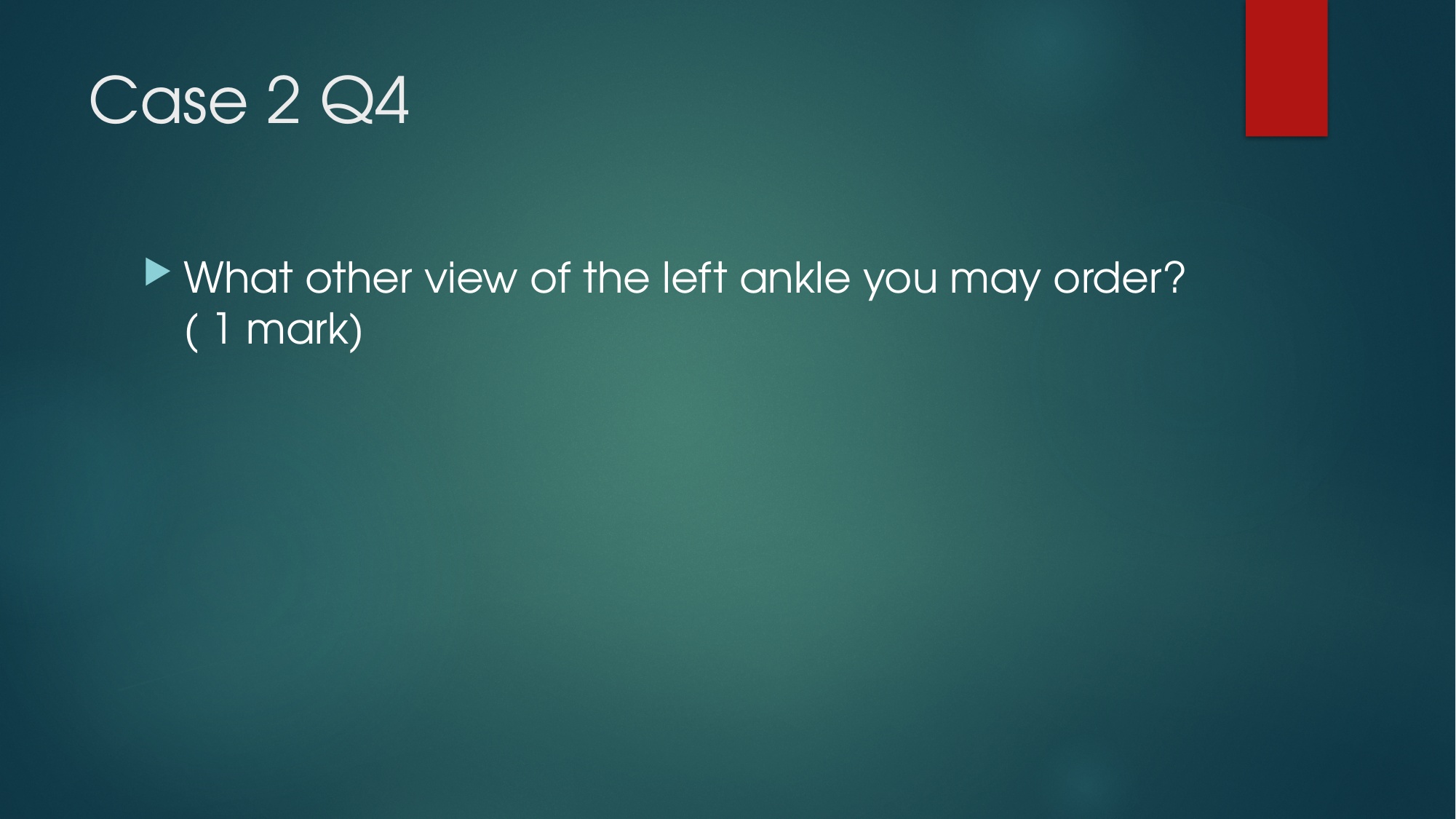

# Case 2 Q4
What other view of the left ankle you may order? ( 1 mark)